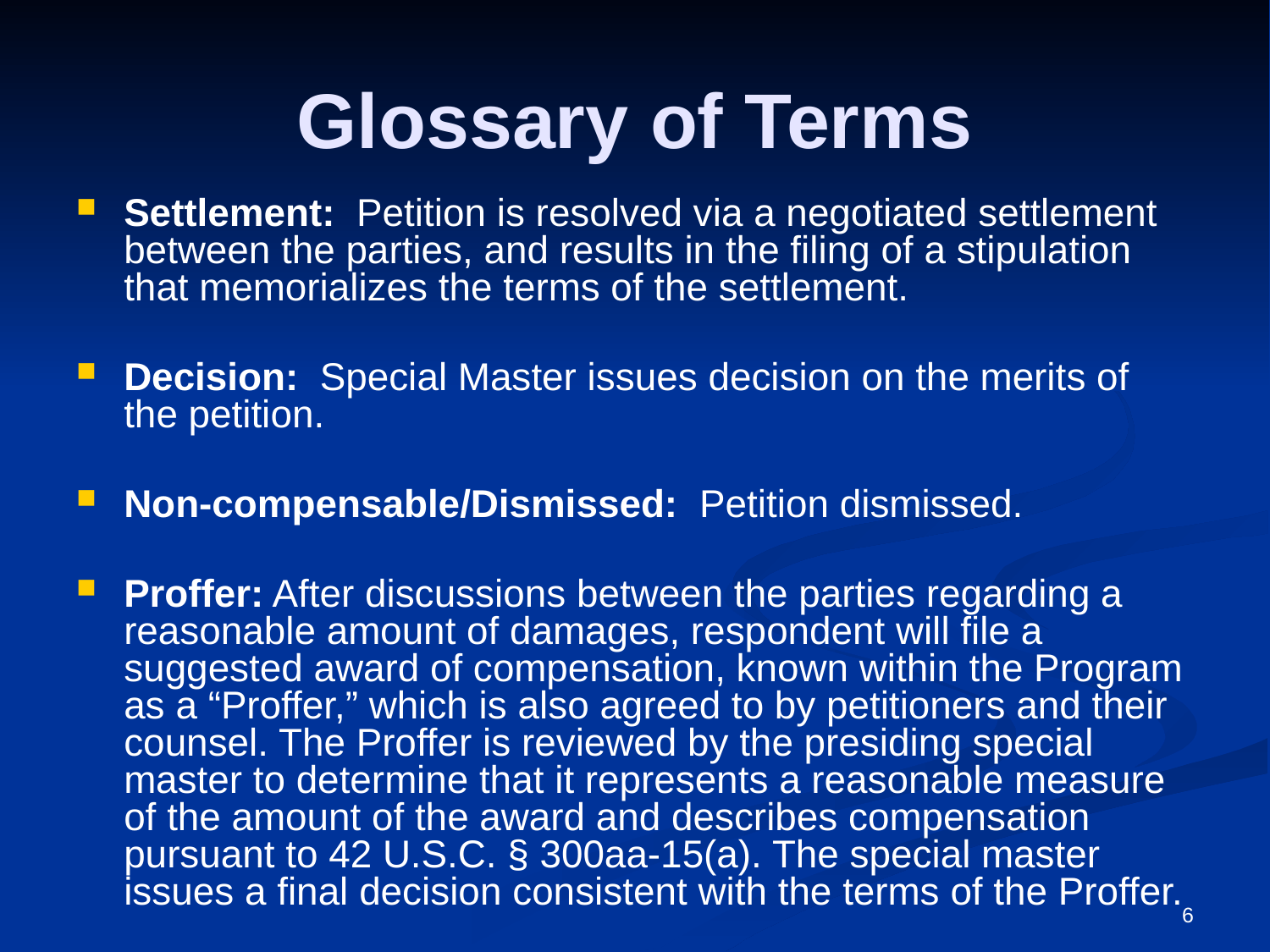

# Glossary of Terms
Settlement:  Petition is resolved via a negotiated settlement between the parties, and results in the filing of a stipulation that memorializes the terms of the settlement.

Decision:  Special Master issues decision on the merits of the petition.

Non-compensable/Dismissed:  Petition dismissed.

Proffer: After discussions between the parties regarding a reasonable amount of damages, respondent will file a suggested award of compensation, known within the Program as a “Proffer,” which is also agreed to by petitioners and their counsel. The Proffer is reviewed by the presiding special master to determine that it represents a reasonable measure of the amount of the award and describes compensation pursuant to 42 U.S.C. § 300aa-15(a). The special master issues a final decision consistent with the terms of the Proffer.

6